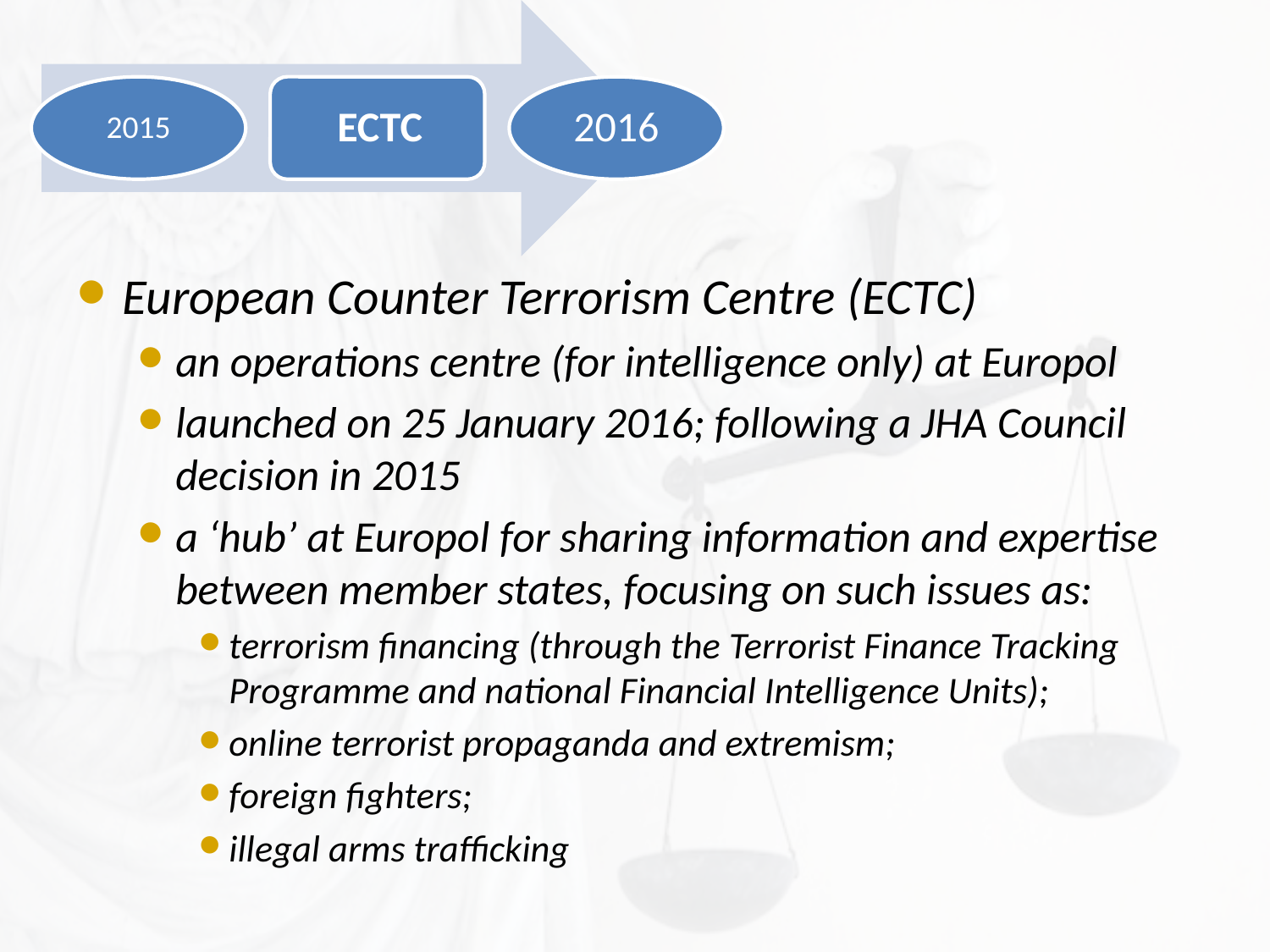

2015
ECTC
2016
European Counter Terrorism Centre (ECTC)
an operations centre (for intelligence only) at Europol
launched on 25 January 2016; following a JHA Council decision in 2015
a ‘hub’ at Europol for sharing information and expertise between member states, focusing on such issues as:
terrorism financing (through the Terrorist Finance Tracking Programme and national Financial Intelligence Units);
online terrorist propaganda and extremism;
foreign fighters;
illegal arms trafficking